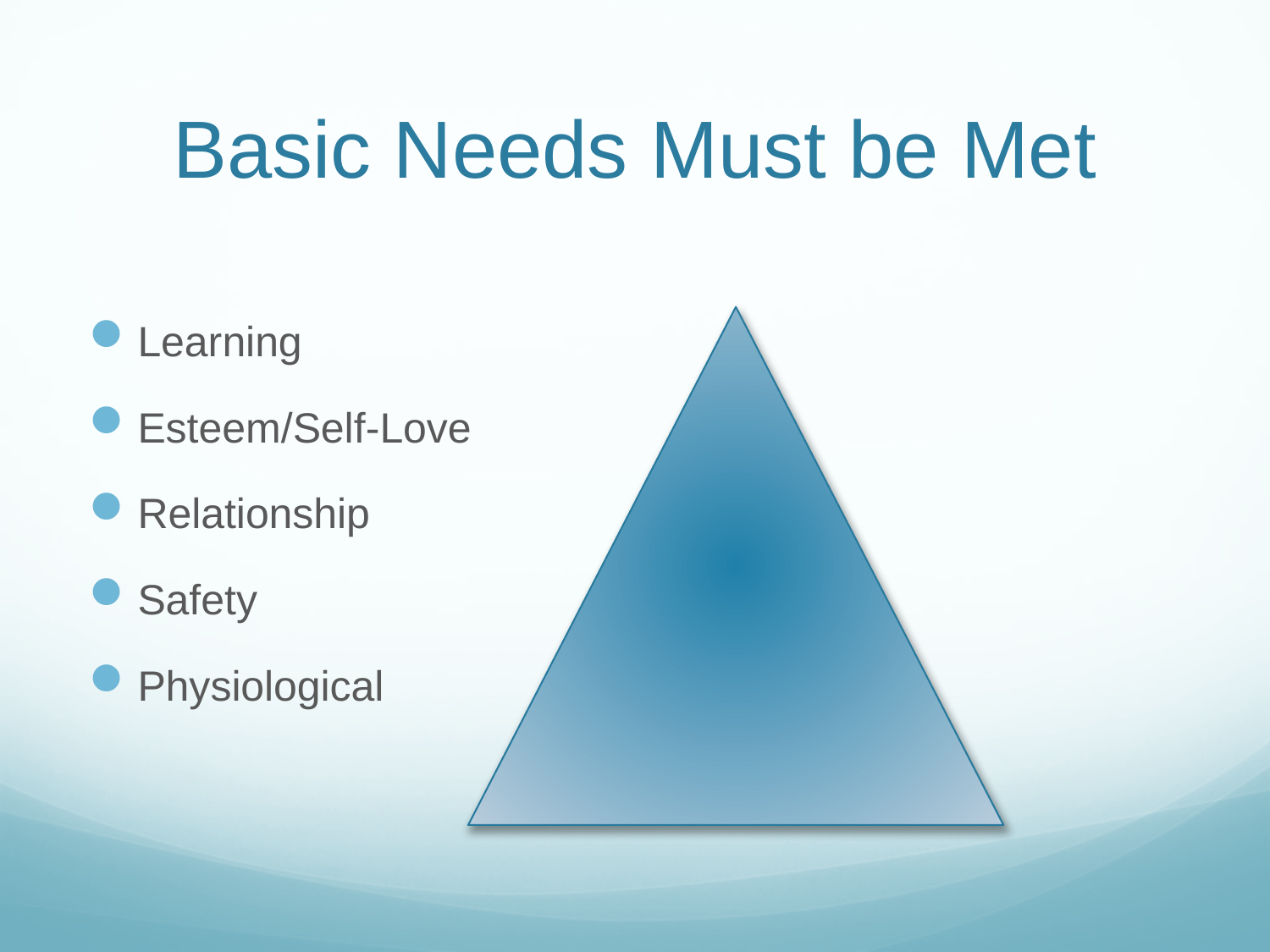

# Basic Needs Must be Met

Learning
Esteem/Self-Love
Relationship
Safety
Physiological